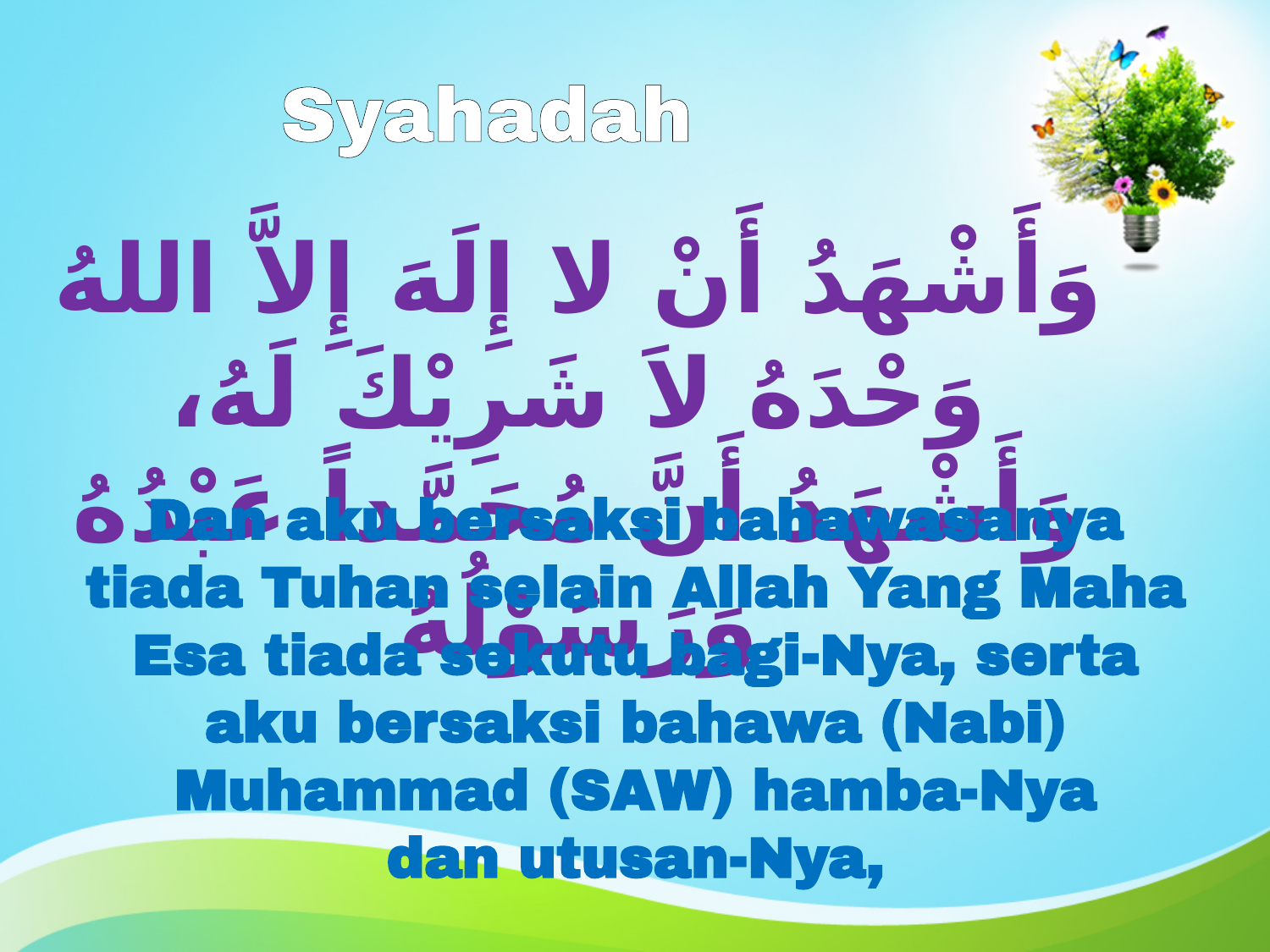

# Syahadah
وَأَشْهَدُ أَنْ لا إِلَهَ إِلاَّ اللهُ وَحْدَهُ لاَ شَرِيْكَ لَهُ، وَأَشْهَدُ أَنَّ مُحَمَّداً عَبْدُهُ وَرَسُوْلُهُ
Dan aku bersaksi bahawasanya tiada Tuhan selain Allah Yang Maha Esa tiada sekutu bagi-Nya, serta aku bersaksi bahawa (Nabi) Muhammad (SAW) hamba-Nya
 dan utusan-Nya,